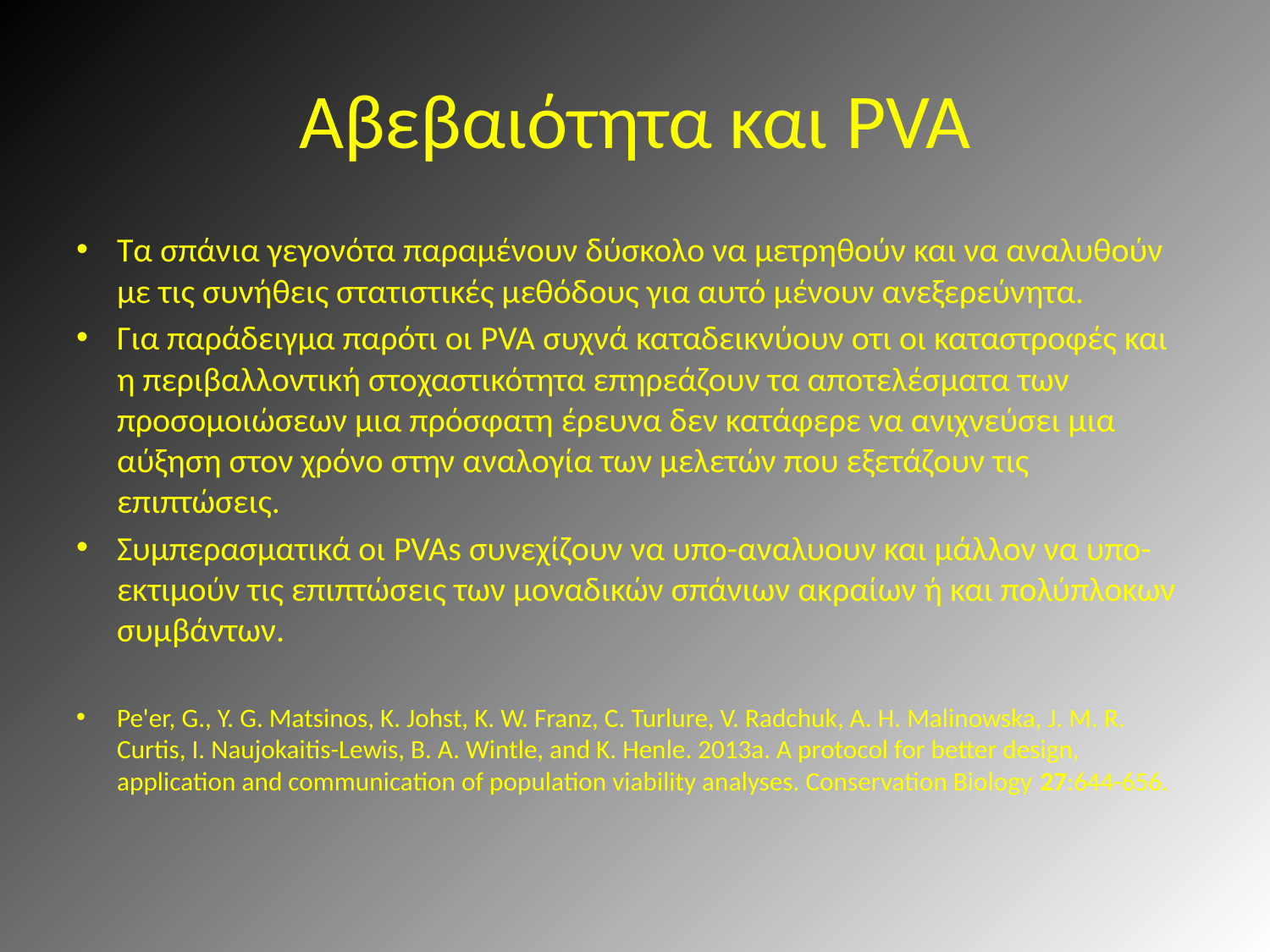

# Αβεβαιότητα και PVA
Τα σπάνια γεγονότα παραμένουν δύσκολο να μετρηθούν και να αναλυθούν με τις συνήθεις στατιστικές μεθόδους για αυτό μένουν ανεξερεύνητα.
Για παράδειγμα παρότι οι PVA συχνά καταδεικνύουν οτι οι καταστροφές και η περιβαλλοντική στοχαστικότητα επηρεάζουν τα αποτελέσματα των προσομοιώσεων μια πρόσφατη έρευνα δεν κατάφερε να ανιχνεύσει μια αύξηση στον χρόνο στην αναλογία των μελετών που εξετάζουν τις επιπτώσεις.
Συμπερασματικά οι PVAs συνεχίζουν να υπο-αναλυουν και μάλλον να υπο-εκτιμούν τις επιπτώσεις των μοναδικών σπάνιων ακραίων ή και πολύπλοκων συμβάντων.

Pe'er, G., Y. G. Matsinos, K. Johst, K. W. Franz, C. Turlure, V. Radchuk, A. H. Malinowska, J. M. R. Curtis, I. Naujokaitis-Lewis, B. A. Wintle, and K. Henle. 2013a. A protocol for better design, application and communication of population viability analyses. Conservation Biology 27:644-656.